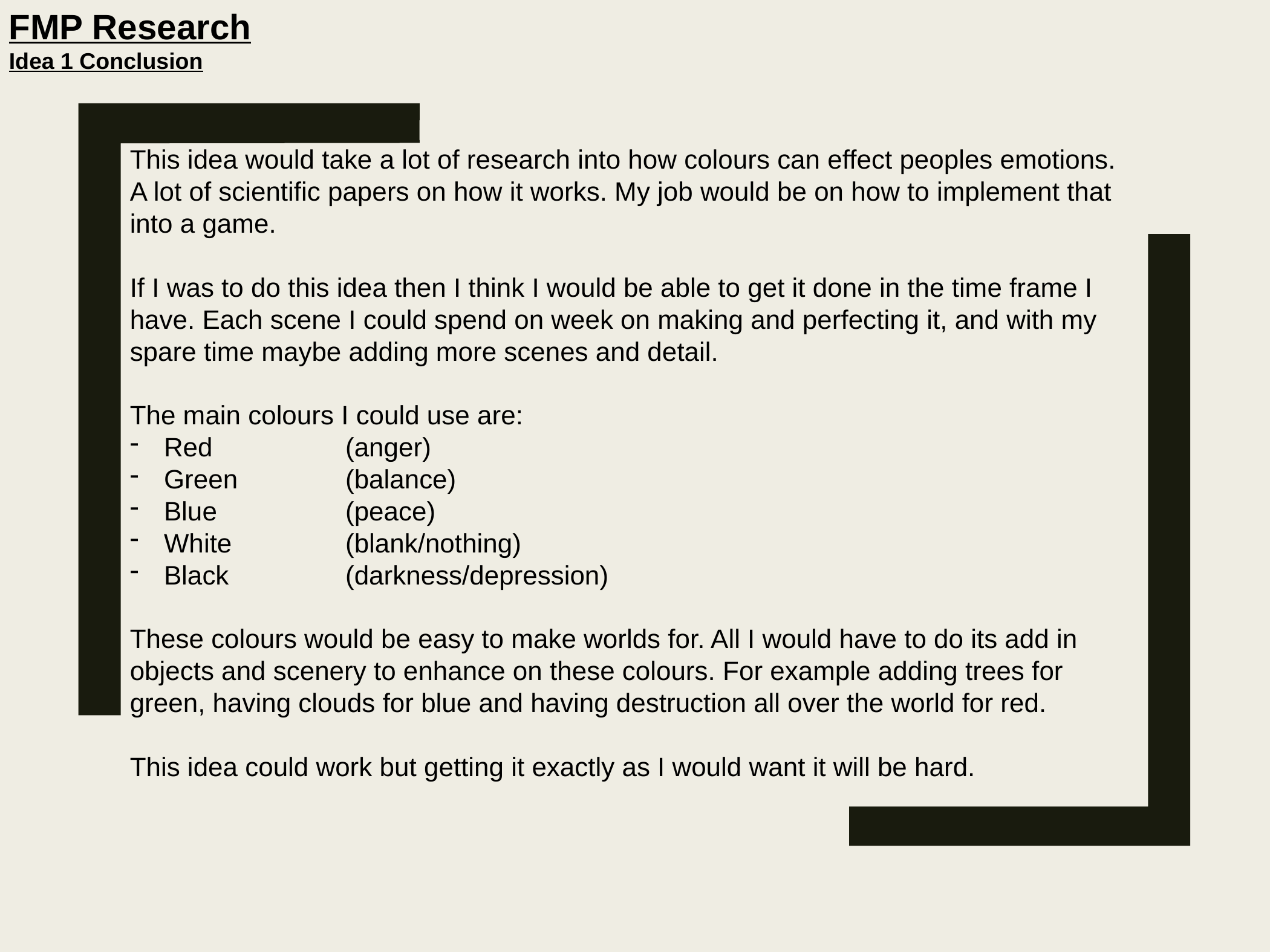

FMP Research
Idea 1 Conclusion
This idea would take a lot of research into how colours can effect peoples emotions. A lot of scientific papers on how it works. My job would be on how to implement that into a game.

If I was to do this idea then I think I would be able to get it done in the time frame I have. Each scene I could spend on week on making and perfecting it, and with my spare time maybe adding more scenes and detail.

The main colours I could use are:
Red 		(anger)
Green		(balance)
Blue		(peace)
White		(blank/nothing)
Black 		(darkness/depression)

These colours would be easy to make worlds for. All I would have to do its add in objects and scenery to enhance on these colours. For example adding trees for green, having clouds for blue and having destruction all over the world for red.

This idea could work but getting it exactly as I would want it will be hard.